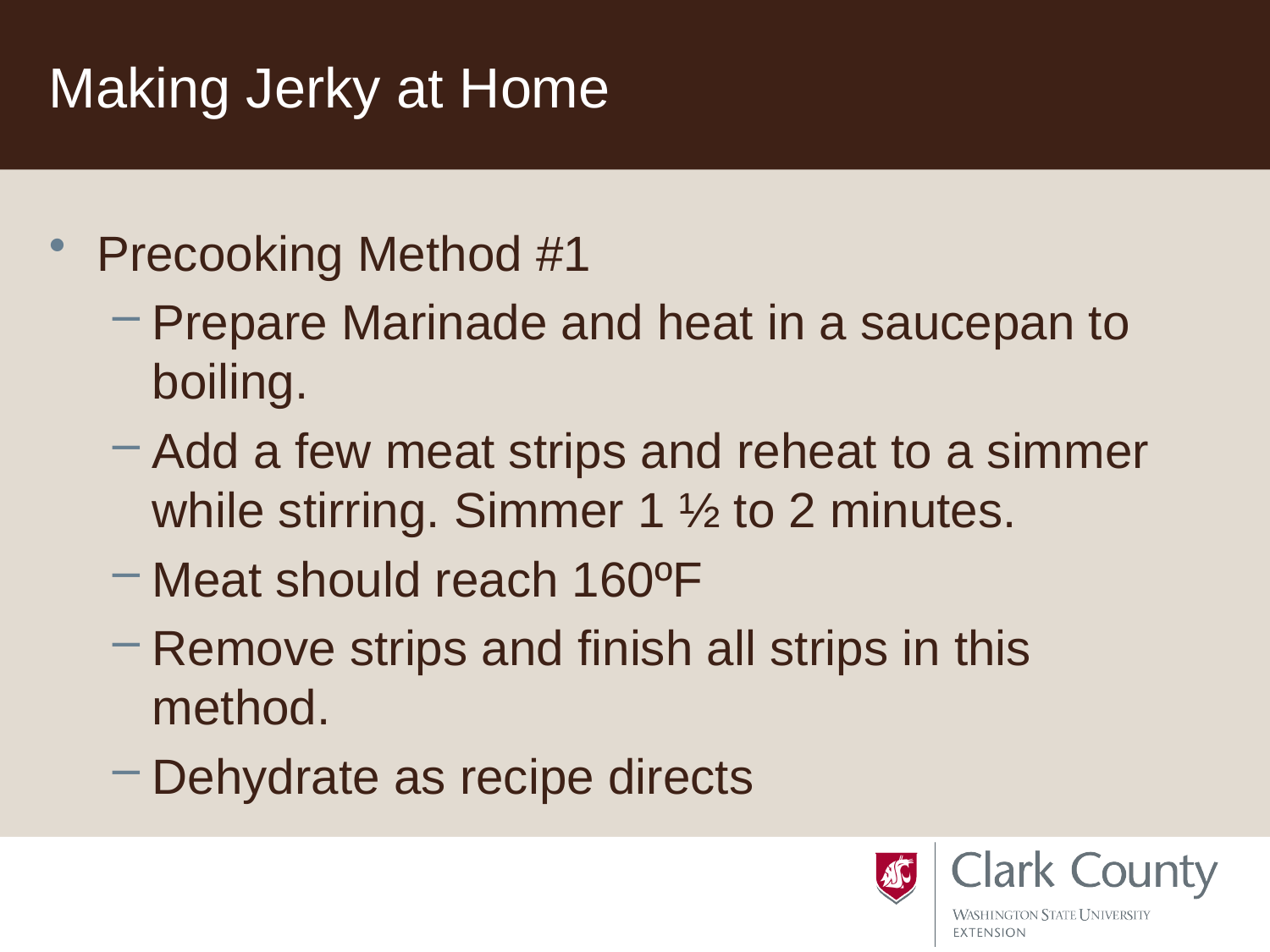

# Making Jerky at Home
Precooking Method #1
Prepare Marinade and heat in a saucepan to boiling.
Add a few meat strips and reheat to a simmer while stirring. Simmer 1 ½ to 2 minutes.
Meat should reach 160ºF
Remove strips and finish all strips in this method.
Dehydrate as recipe directs